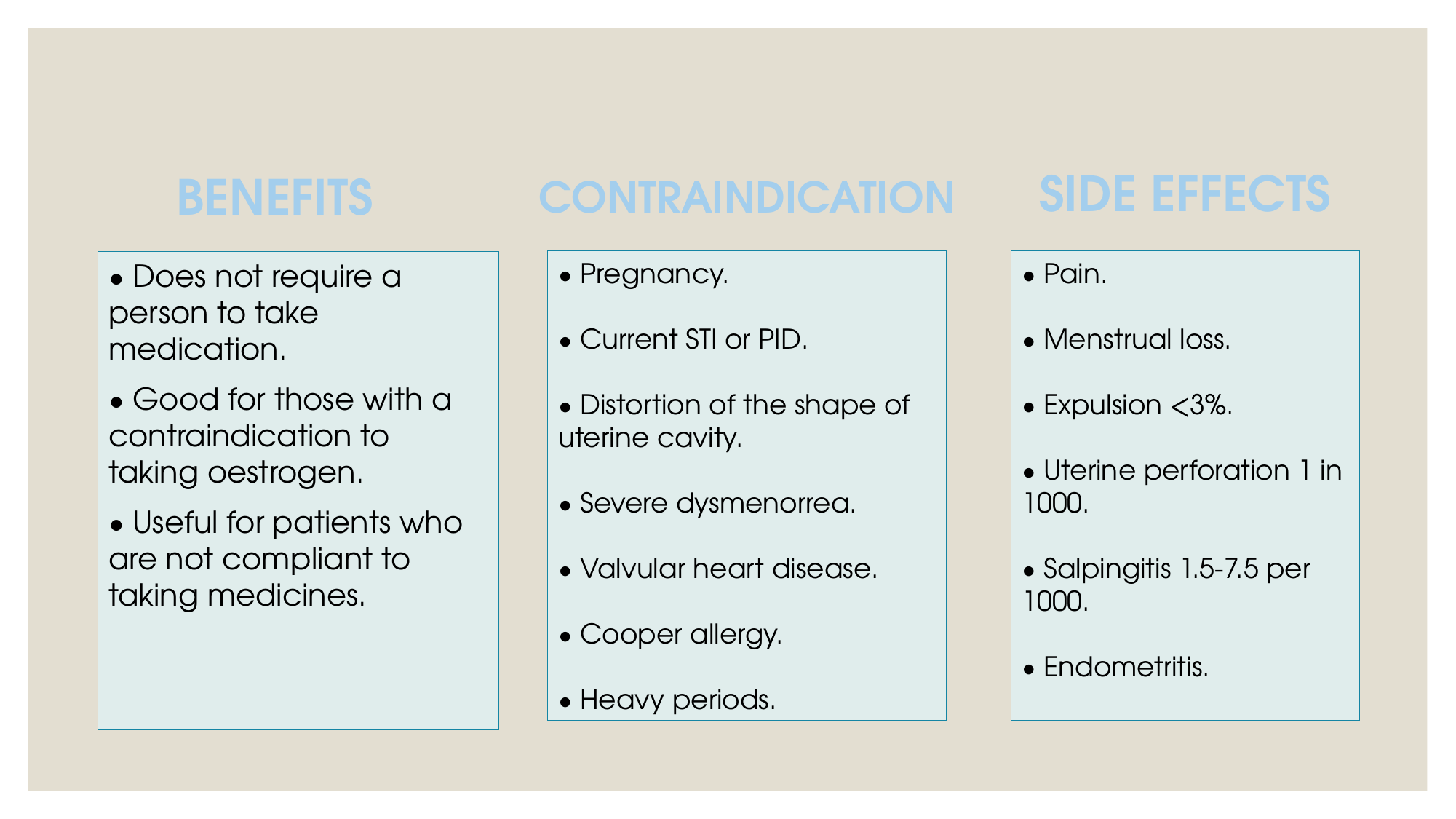

SIDE EFFECTS
BENEFITS
CONTRAINDICATION
• Does not require a person to take medication.
• Good for those with a contraindication to taking oestrogen.
• Useful for patients who are not compliant to taking medicines.
• Pregnancy.

• Current STI or PID.

• Distortion of the shape of uterine cavity.

• Severe dysmenorrea.

• Valvular heart disease.

• Cooper allergy.

• Heavy periods.
• Pain.

• Menstrual loss.

• Expulsion <3%.

• Uterine perforation 1 in 1000.

• Salpingitis 1.5-7.5 per 1000.

• Endometritis.